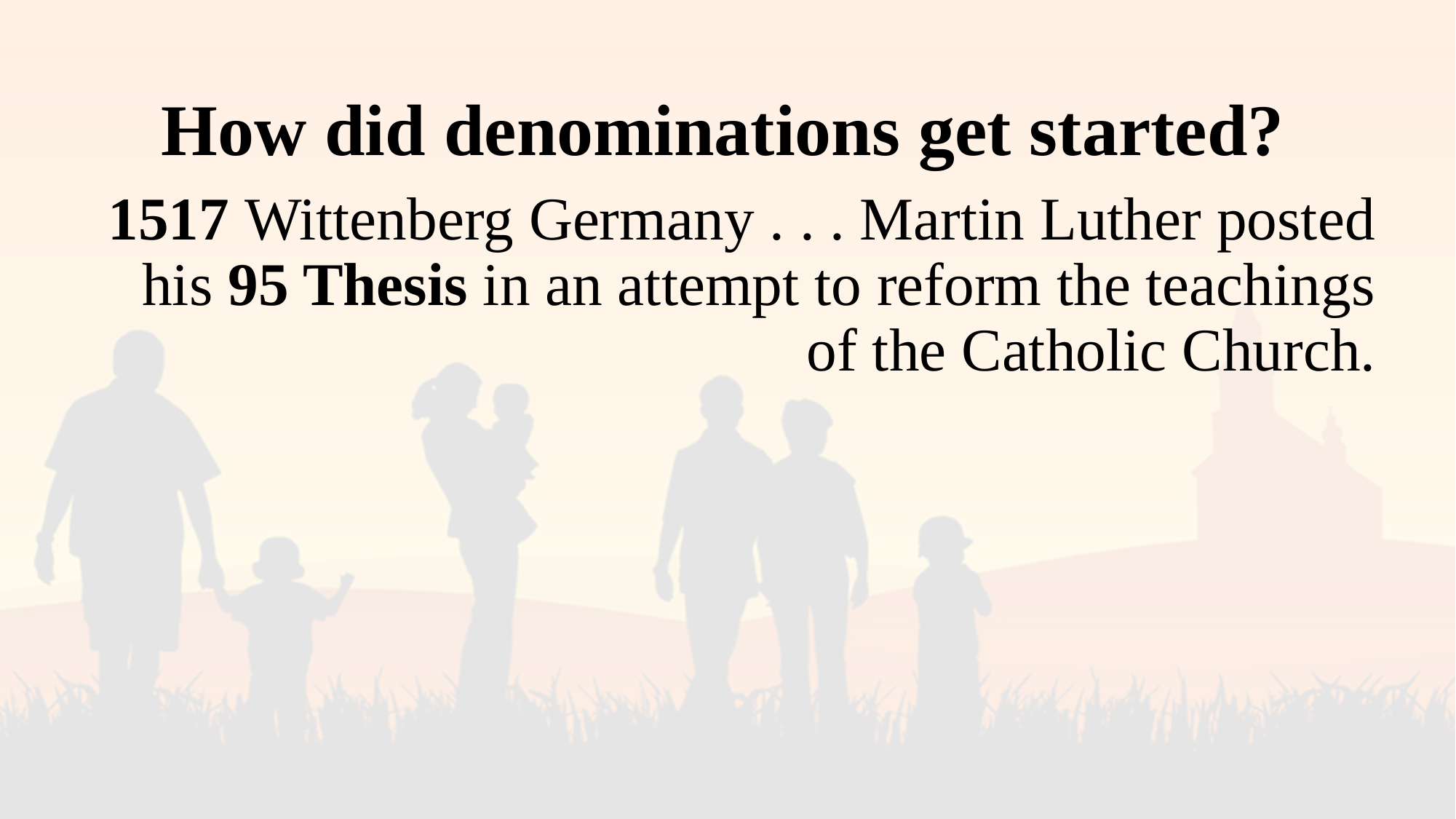

# How did denominations get started?
1517 Wittenberg Germany . . . Martin Luther posted his 95 Thesis in an attempt to reform the teachings of the Catholic Church.